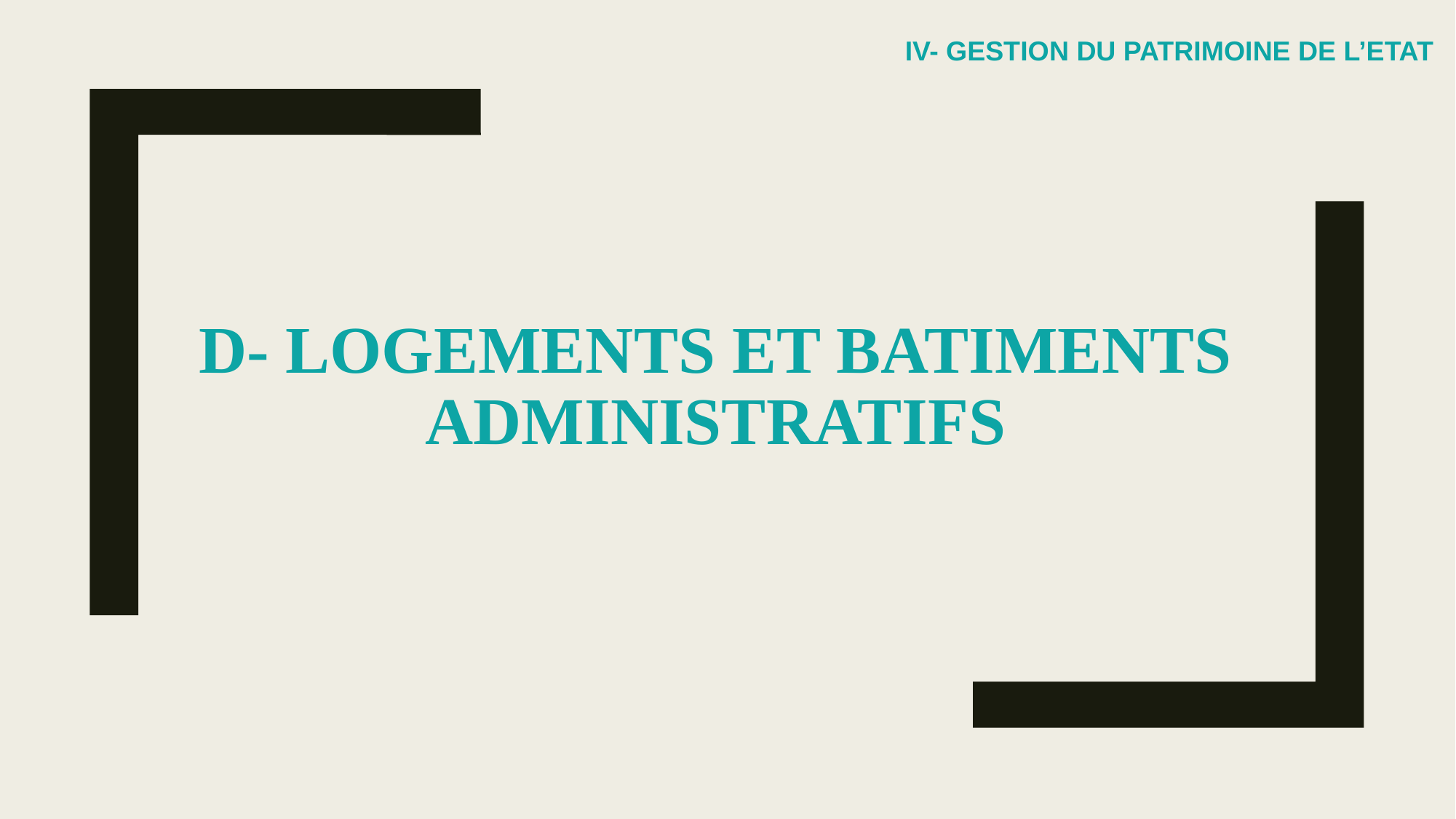

IV- GESTION DU PATRIMOINE DE L’ETAT
# D- LOGEMENTS ET BATIMENTS ADMINISTRATIFS